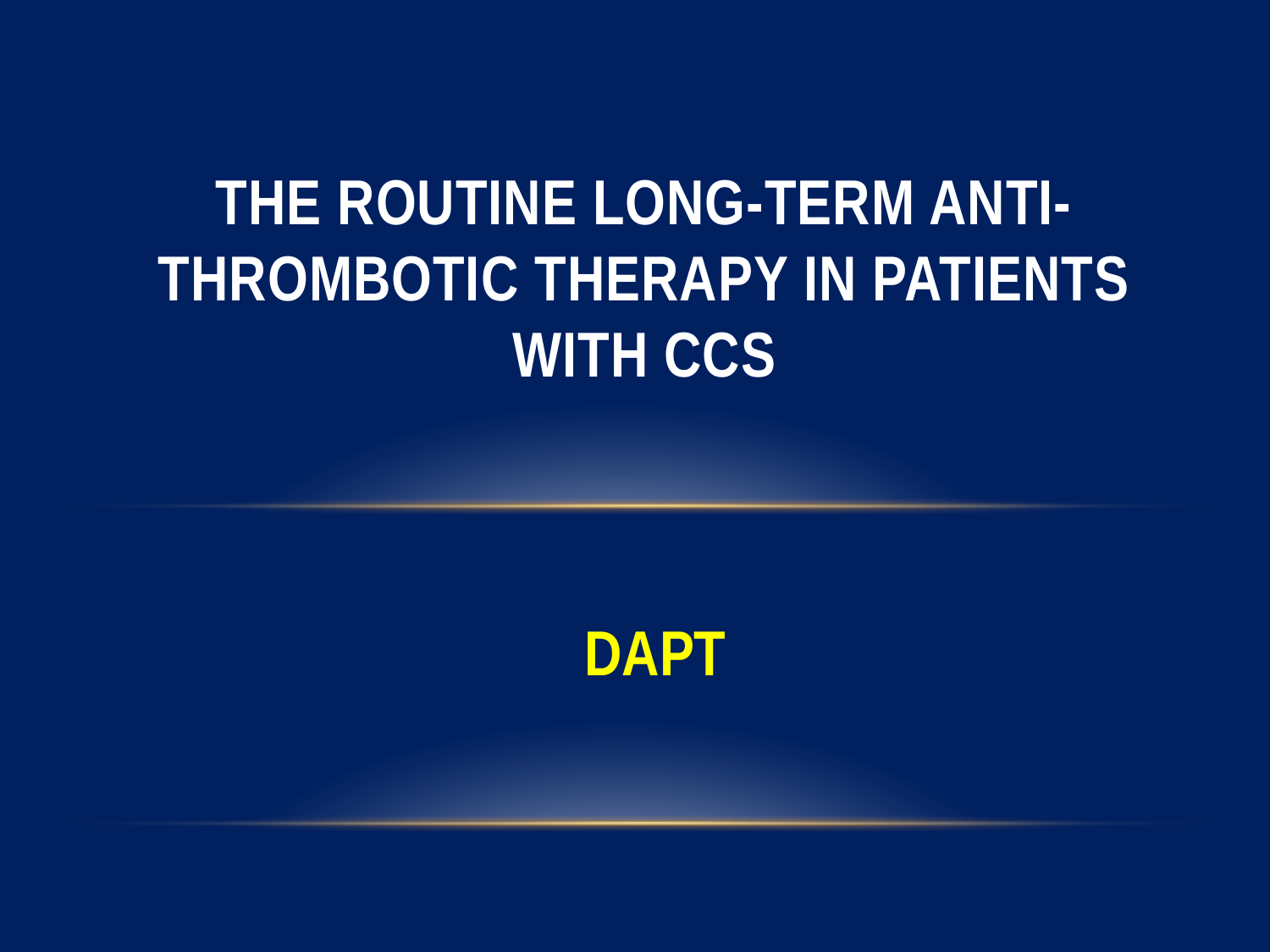

# The routine long-term anti-thrombotic therapy in patients with ccs
DAPT